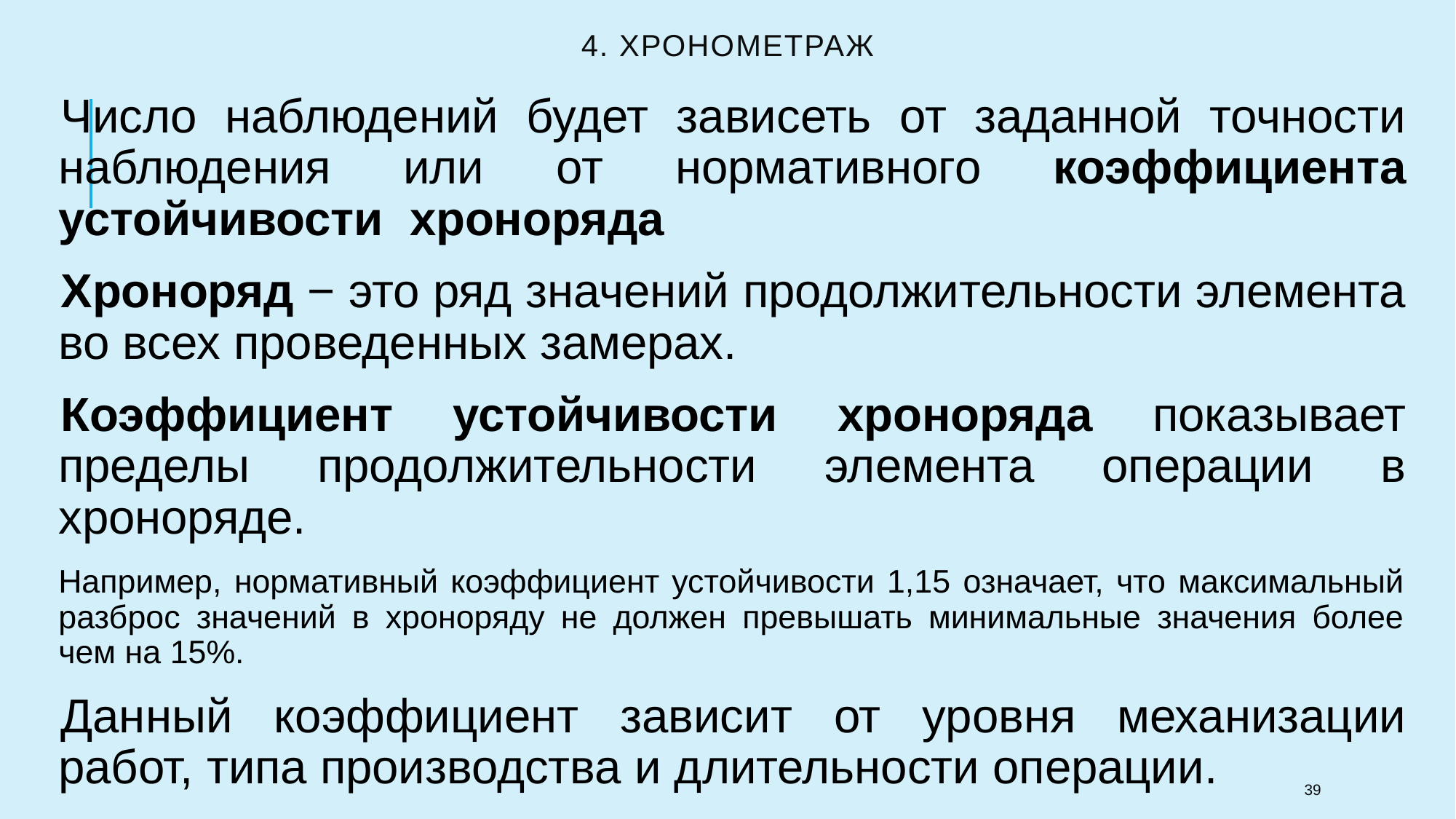

# 4. Хронометраж
Число наблюдений будет зависеть от заданной точности наблюдения или от нормативного коэффициента устойчивости  хроноряда
Хроноряд − это ряд значений продолжительности элемента во всех проведенных замерах.
Коэффициент устойчивости хроноряда показывает пределы продолжительности элемента операции в хроноряде.
Например, нормативный коэффициент устойчивости 1,15 означает, что максимальный разброс значений в хроноряду не должен превышать минимальные значения более чем на 15%.
Данный коэффициент зависит от уровня механизации работ, типа производства и длительности операции.
39